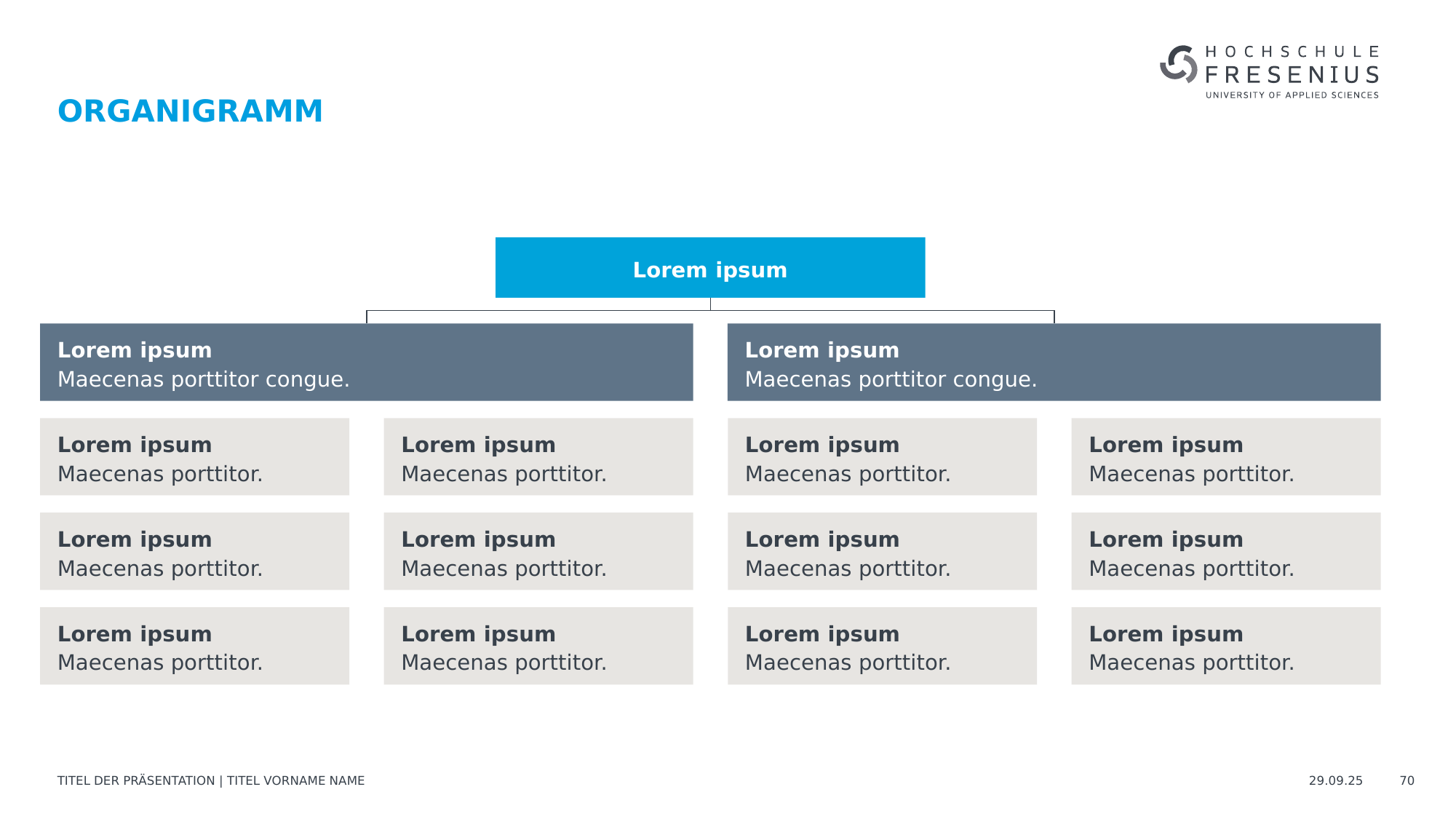

# Organigramm
Lorem ipsum
Lorem ipsum
Maecenas porttitor congue.
Lorem ipsum
Maecenas porttitor congue.
Lorem ipsum
Maecenas porttitor.
Lorem ipsum
Maecenas porttitor.
Lorem ipsum
Maecenas porttitor.
Lorem ipsum
Maecenas porttitor.
Lorem ipsum
Maecenas porttitor.
Lorem ipsum
Maecenas porttitor.
Lorem ipsum
Maecenas porttitor.
Lorem ipsum
Maecenas porttitor.
Lorem ipsum
Maecenas porttitor.
Lorem ipsum
Maecenas porttitor.
Lorem ipsum
Maecenas porttitor.
Lorem ipsum
Maecenas porttitor.
TITEL DER PRÄSENTATION | TITEL VORNAME NAME
29.09.25
70